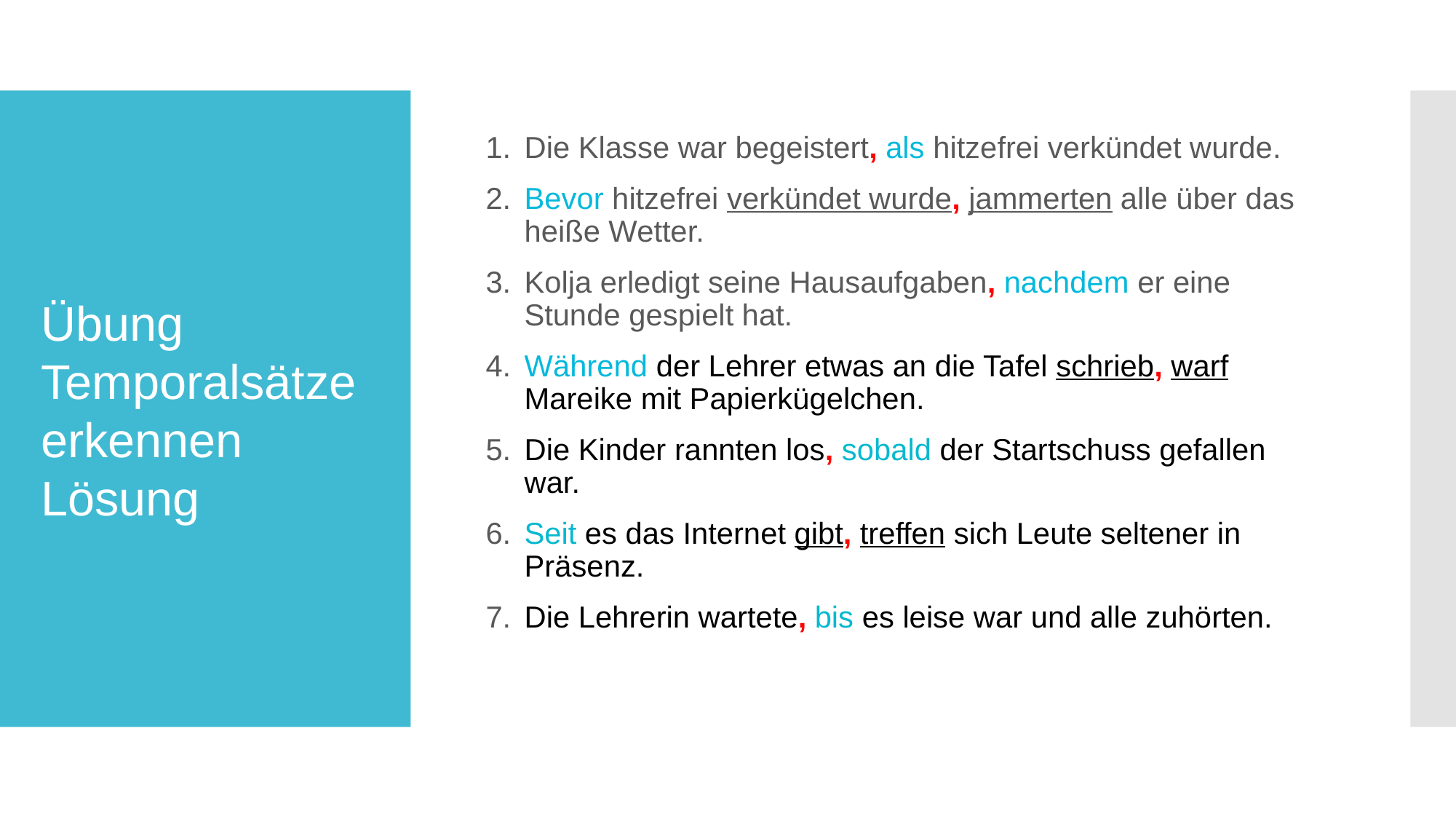

Die Klasse war begeistert, als hitzefrei verkündet wurde.
Bevor hitzefrei verkündet wurde, jammerten alle über das heiße Wetter.
Kolja erledigt seine Hausaufgaben, nachdem er eine Stunde gespielt hat.
Während der Lehrer etwas an die Tafel schrieb, warf Mareike mit Papierkügelchen.
Die Kinder rannten los, sobald der Startschuss gefallen war.
Seit es das Internet gibt, treffen sich Leute seltener in Präsenz.
Die Lehrerin wartete, bis es leise war und alle zuhörten.

# Übung Temporalsätze erkennen Lösung